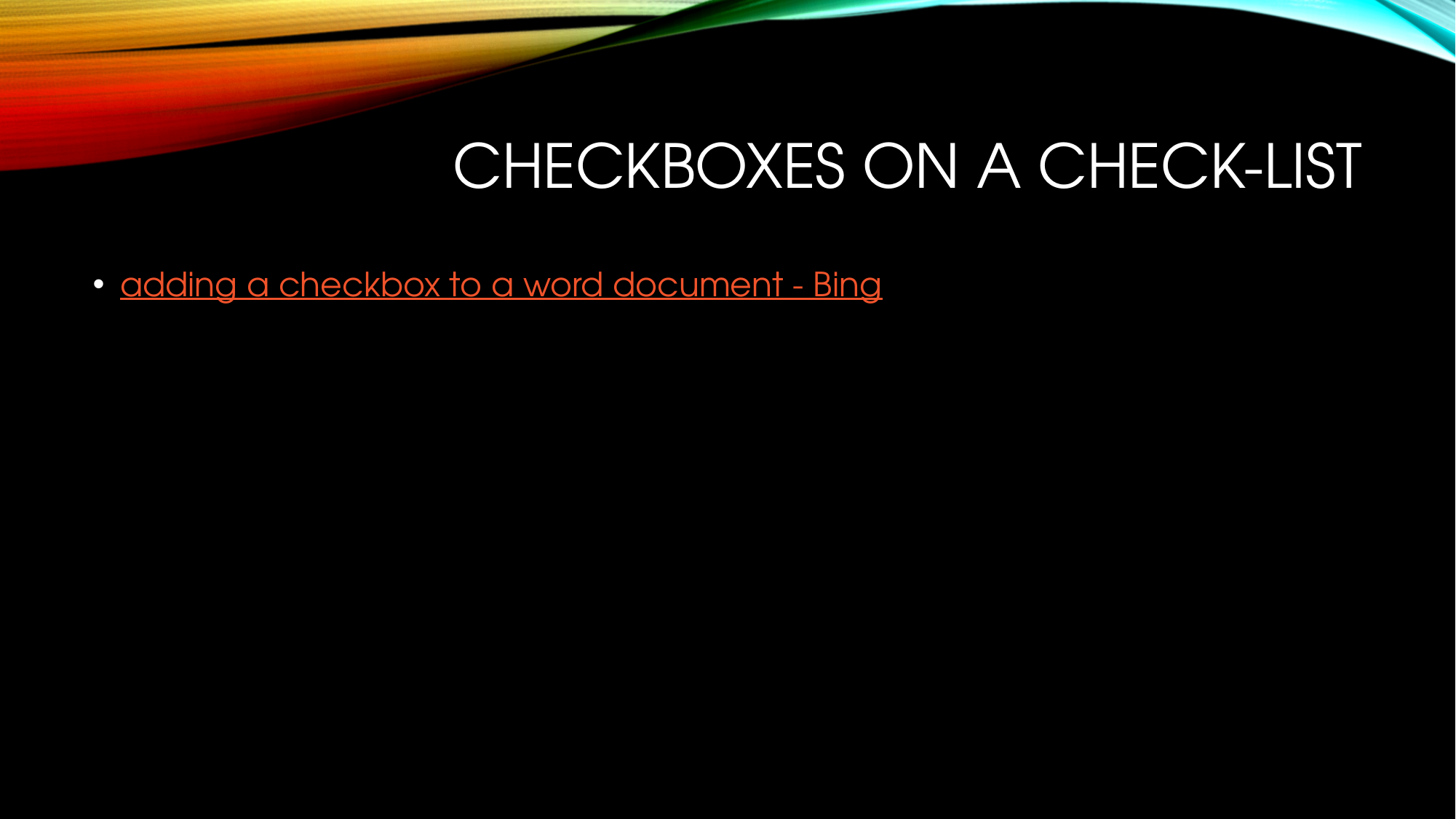

# Checkboxes on a check-list
adding a checkbox to a word document - Bing